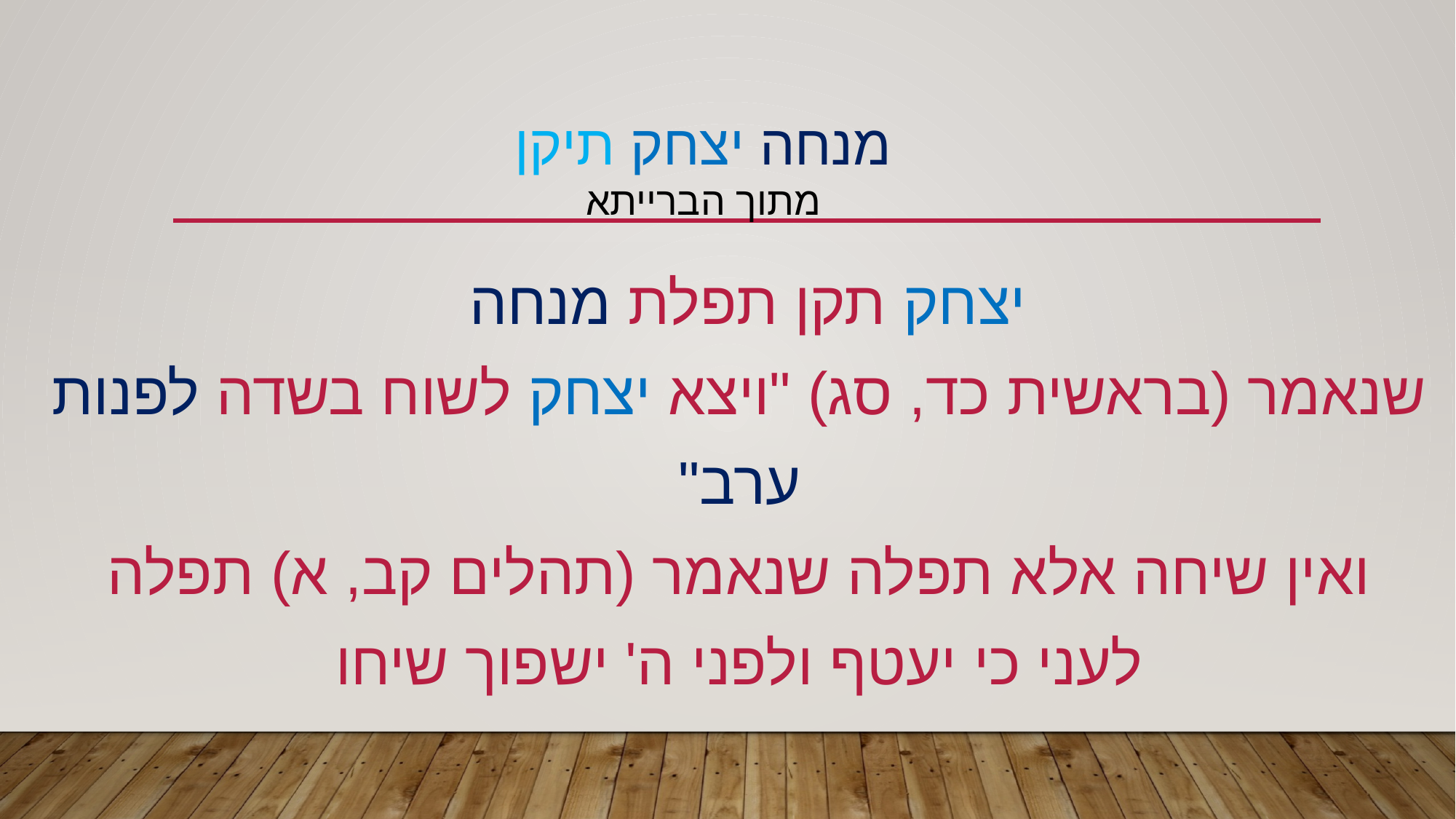

# מנחה יצחק תיקן מתוך הברייתא
יצחק תקן תפלת מנחה
שנאמר (בראשית כד, סג) "ויצא יצחק לשוח בשדה לפנות ערב"
ואין שיחה אלא תפלה שנאמר (תהלים קב, א) תפלה לעני כי יעטף ולפני ה' ישפוך שיחו